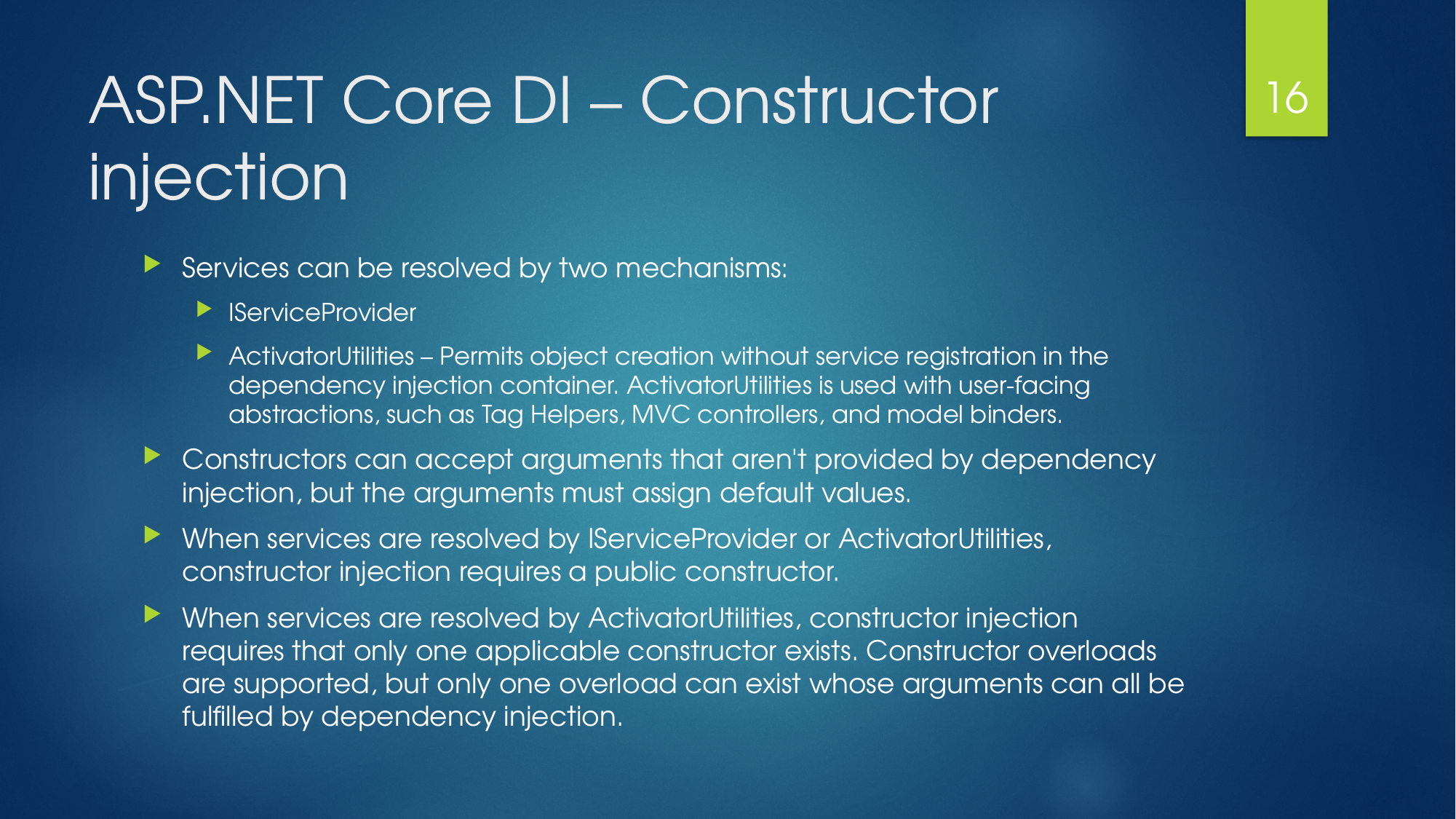

16
# ASP.NET Core DI – Constructor injection
Services can be resolved by two mechanisms:
IServiceProvider
ActivatorUtilities – Permits object creation without service registration in the dependency injection container. ActivatorUtilities is used with user-facing abstractions, such as Tag Helpers, MVC controllers, and model binders.
Constructors can accept arguments that aren't provided by dependency injection, but the arguments must assign default values.
When services are resolved by IServiceProvider or ActivatorUtilities, constructor injection requires a public constructor.
When services are resolved by ActivatorUtilities, constructor injection requires that only one applicable constructor exists. Constructor overloads are supported, but only one overload can exist whose arguments can all be fulfilled by dependency injection.